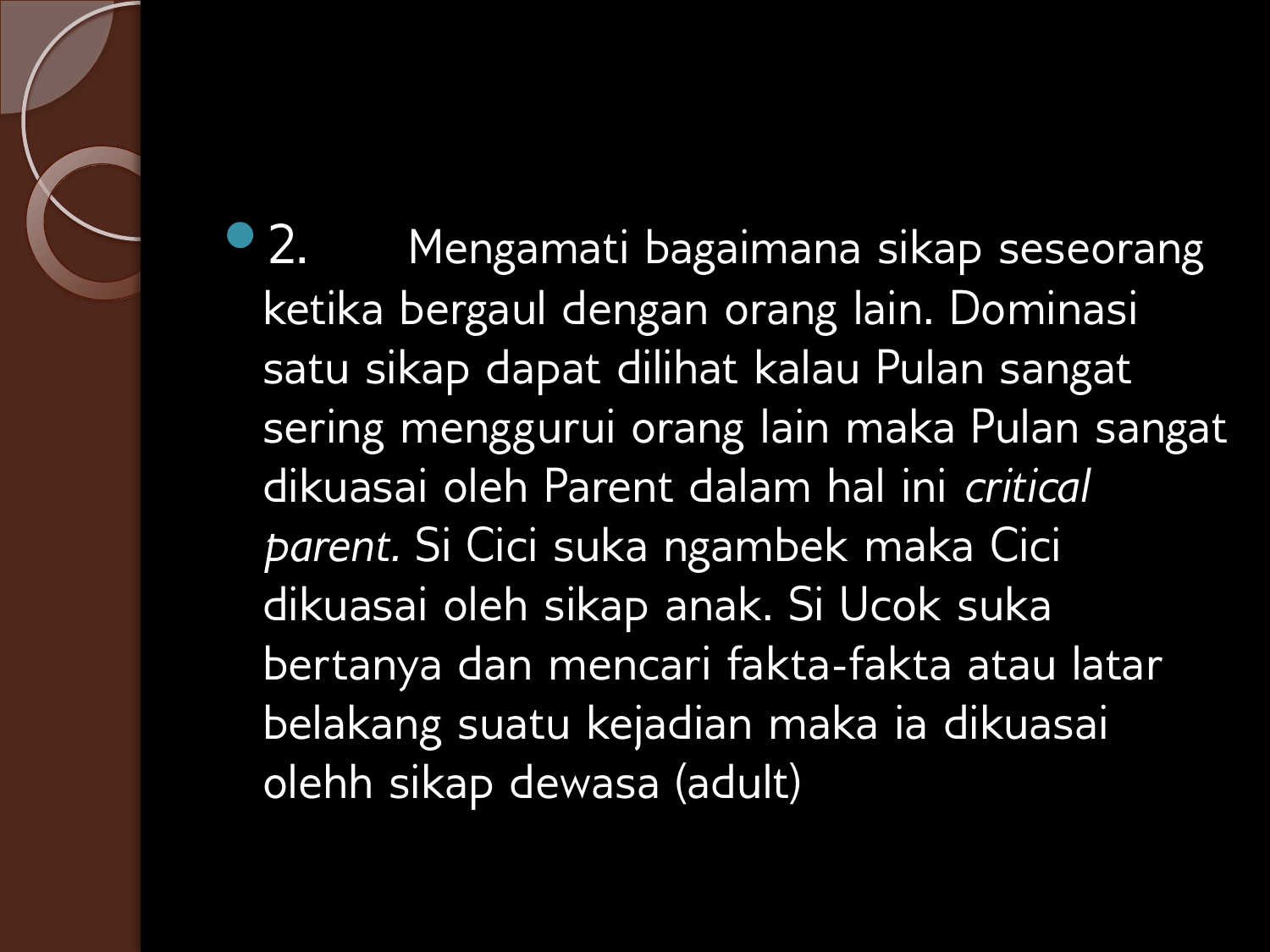

#
2.      Mengamati bagaimana sikap seseorang ketika bergaul dengan orang lain. Dominasi satu sikap dapat dilihat kalau Pulan sangat sering menggurui orang lain maka Pulan sangat dikuasai oleh Parent dalam hal ini critical parent. Si Cici suka ngambek maka Cici dikuasai oleh sikap anak. Si Ucok suka bertanya dan mencari fakta-fakta atau latar belakang suatu kejadian maka ia dikuasai olehh sikap dewasa (adult)